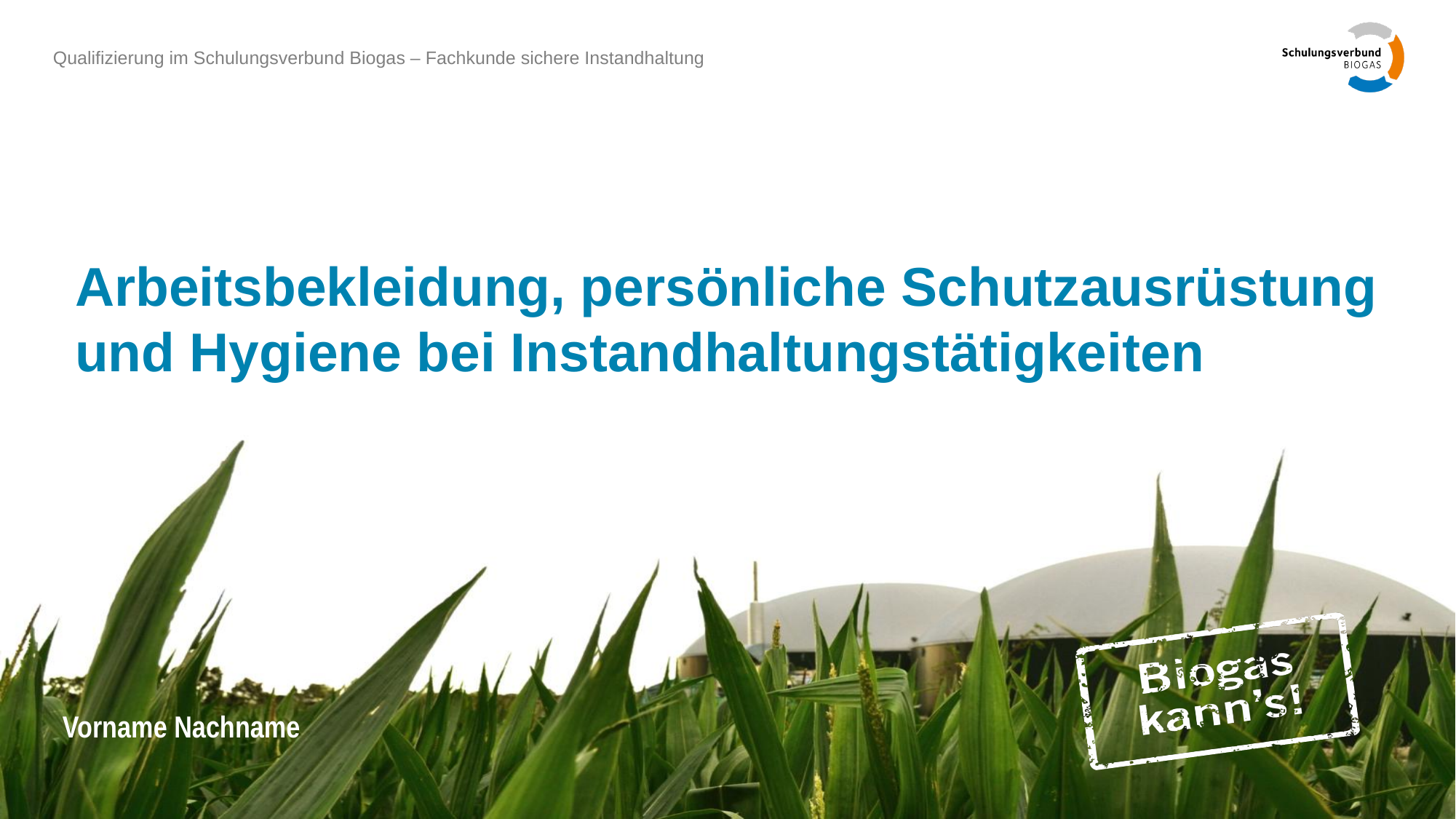

# Arbeitsbekleidung, persönliche Schutzausrüstung und Hygiene bei Instandhaltungstätigkeiten
Vorname Nachname